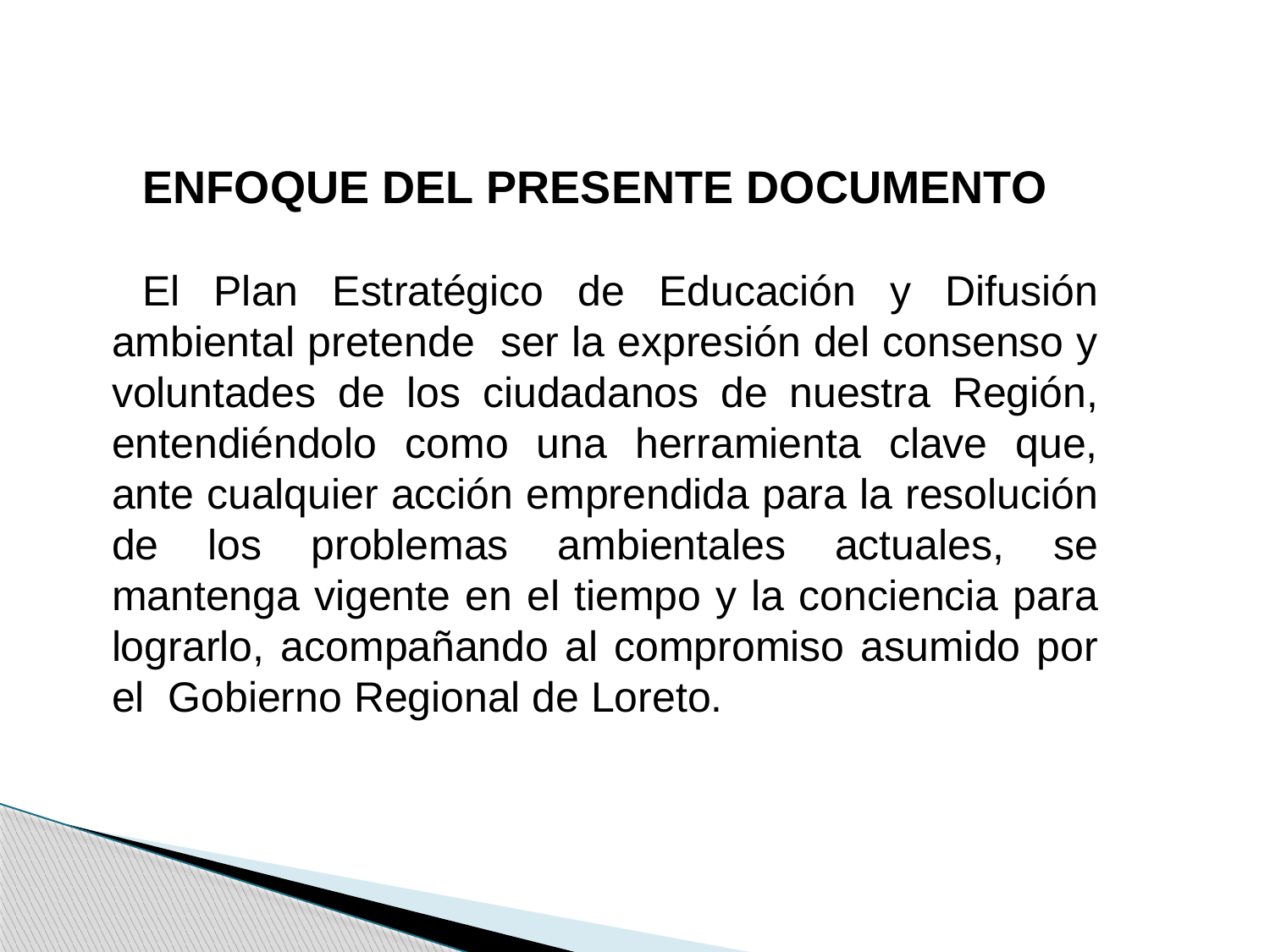

ENFOQUE DEL PRESENTE DOCUMENTO

El Plan Estratégico de Educación y Difusión ambiental pretende  ser la expresión del consenso y voluntades de los ciudadanos de nuestra Región, entendiéndolo como una herramienta clave que, ante cualquier acción emprendida para la resolución de los problemas ambientales actuales, se mantenga vigente en el tiempo y la conciencia para lograrlo, acompañando al compromiso asumido por el  Gobierno Regional de Loreto.